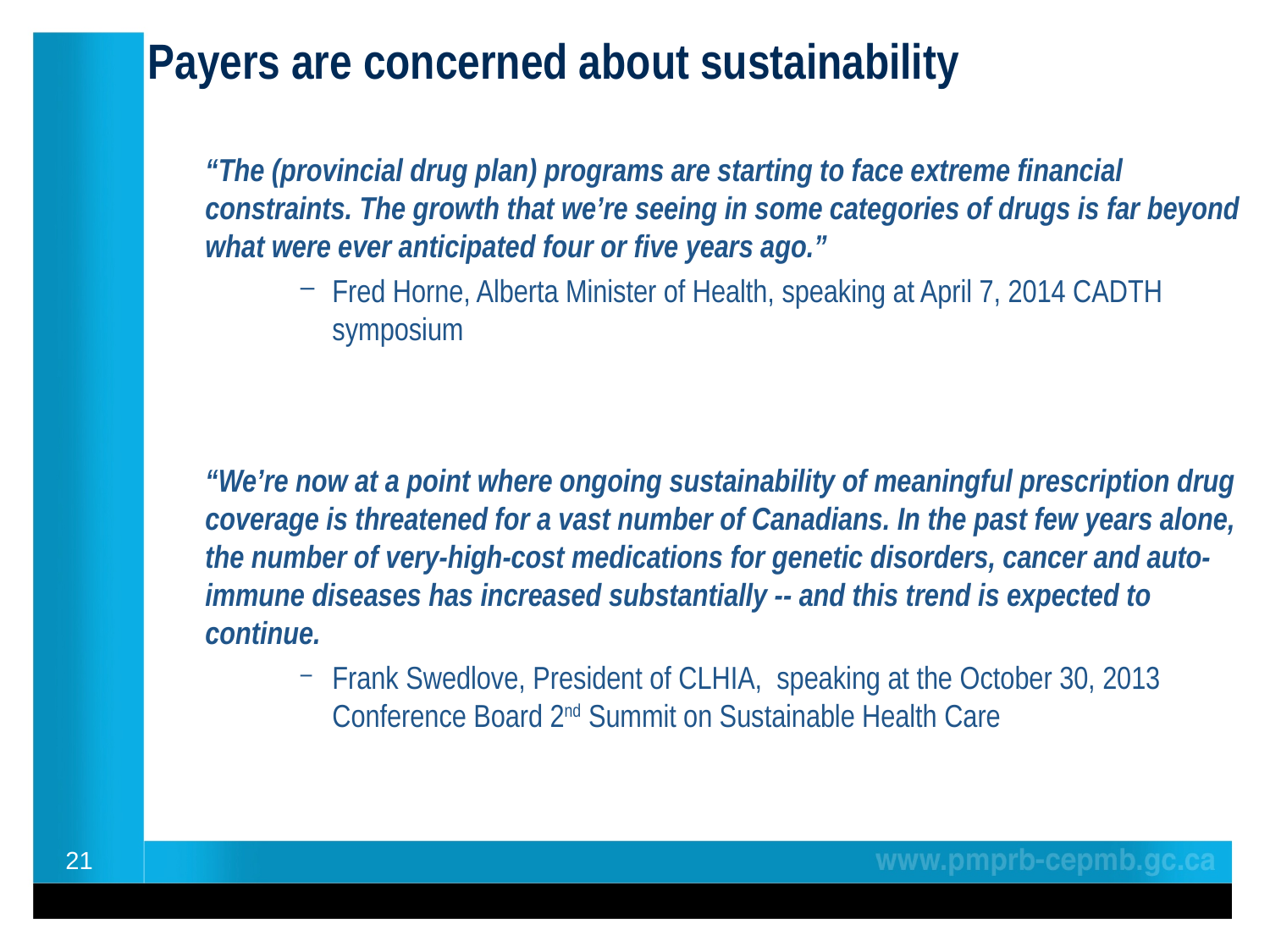

# Payers are concerned about sustainability
“The (provincial drug plan) programs are starting to face extreme financial constraints. The growth that we’re seeing in some categories of drugs is far beyond what were ever anticipated four or five years ago.”
Fred Horne, Alberta Minister of Health, speaking at April 7, 2014 CADTH symposium

“We’re now at a point where ongoing sustainability of meaningful prescription drug coverage is threatened for a vast number of Canadians. In the past few years alone, the number of very-high-cost medications for genetic disorders, cancer and auto-immune diseases has increased substantially -- and this trend is expected to continue.
Frank Swedlove, President of CLHIA,  speaking at the October 30, 2013 Conference Board 2nd Summit on Sustainable Health Care

21